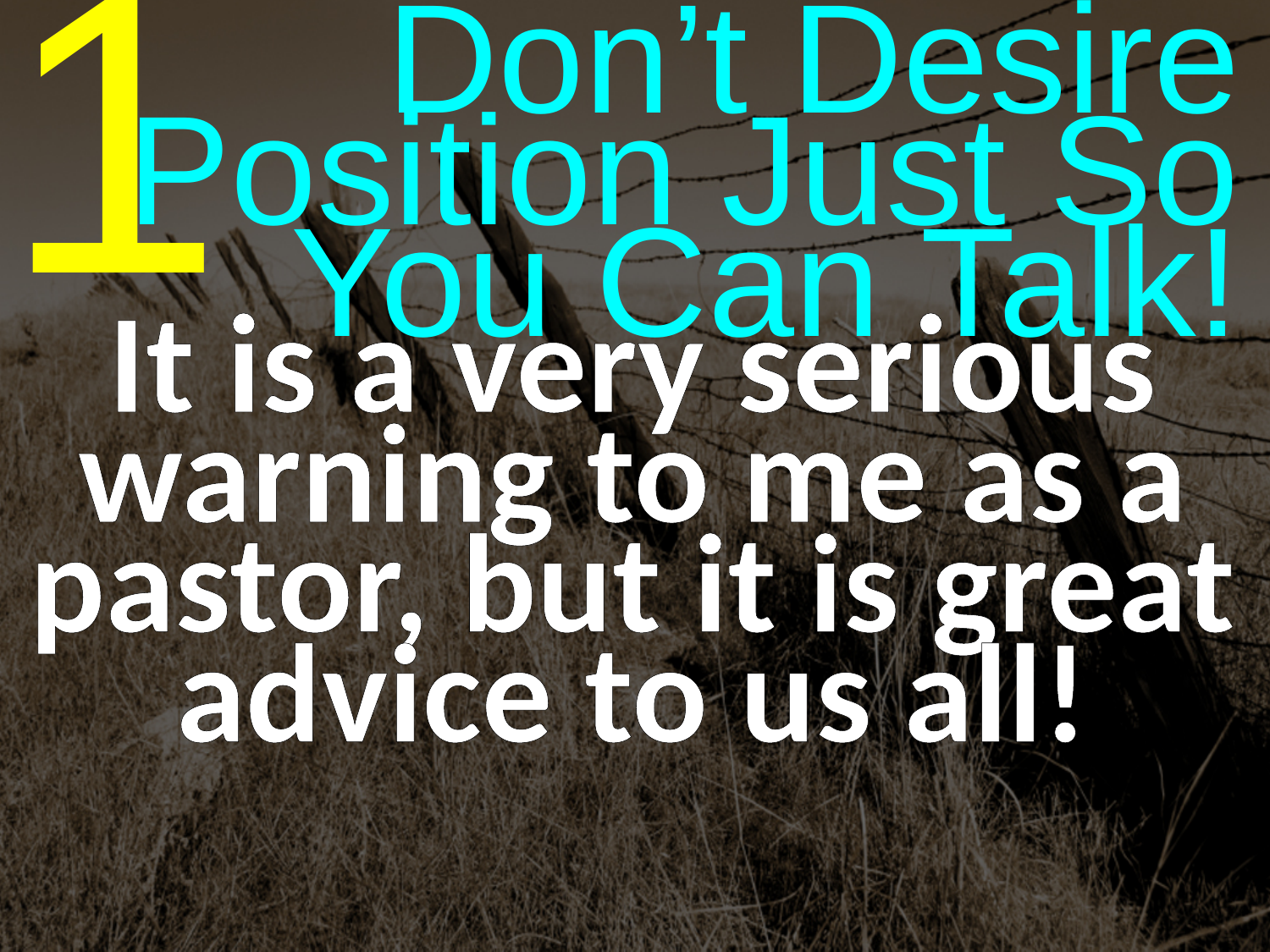

1
Don’t Desire Position Just So You Can Talk!
It is a very serious warning to me as a pastor, but it is great advice to us all!